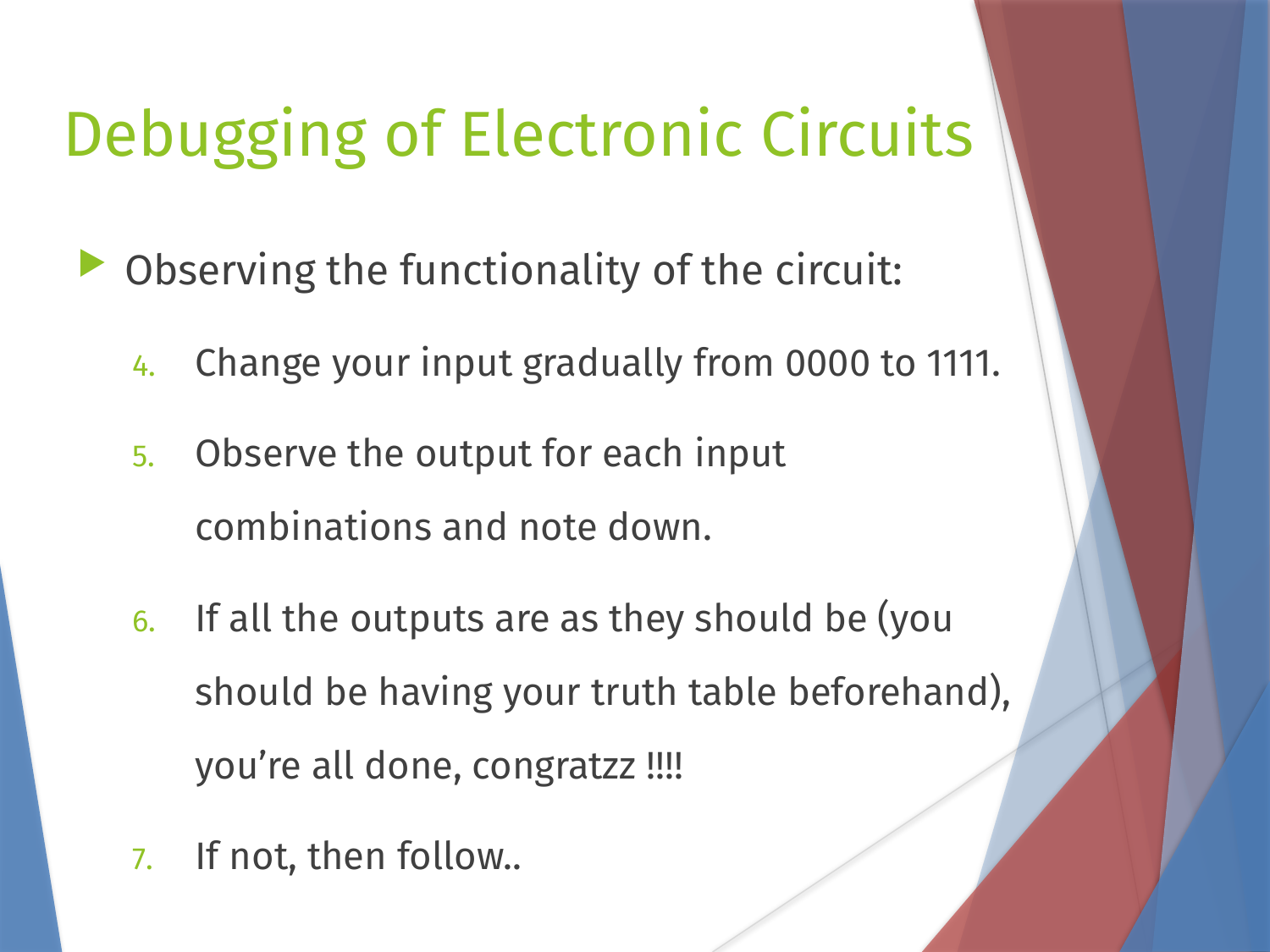

Debugging of Electronic Circuits
Observing the functionality of the circuit:
Change your input gradually from 0000 to 1111.
Observe the output for each input combinations and note down.
If all the outputs are as they should be (you should be having your truth table beforehand), you’re all done, congratzz !!!!
If not, then follow..